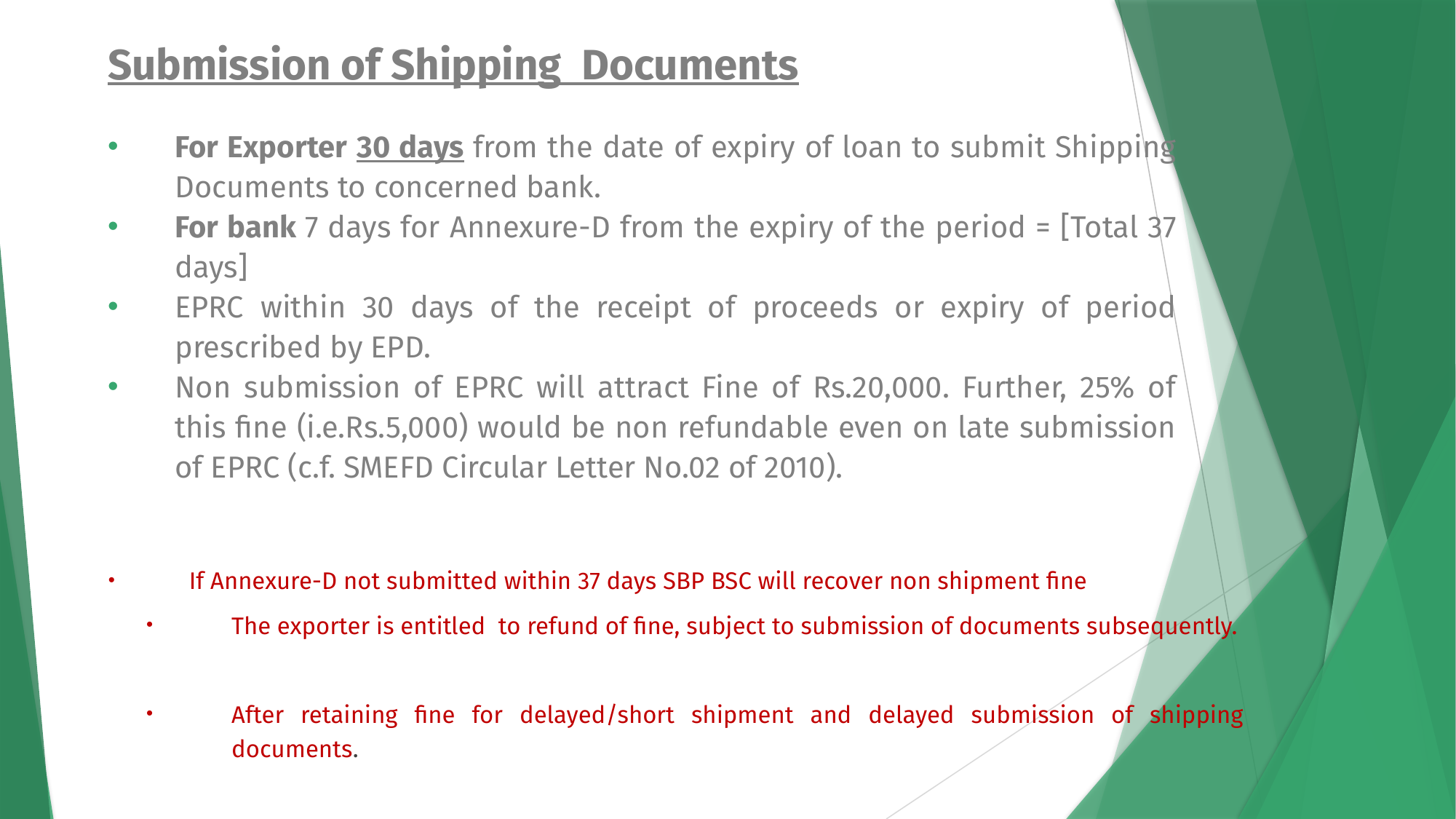

Submission of Shipping  Documents

For Exporter 30 days from the date of expiry of loan to submit Shipping Documents to concerned bank.
For bank 7 days for Annexure-D from the expiry of the period = [Total 37 days]
EPRC within 30 days of the receipt of proceeds or expiry of period prescribed by EPD.
Non submission of EPRC will attract Fine of Rs.20,000. Further, 25% of this fine (i.e.Rs.5,000) would be non refundable even on late submission of EPRC (c.f. SMEFD Circular Letter No.02 of 2010).

If Annexure-D not submitted within 37 days SBP BSC will recover non shipment fine
The exporter is entitled  to refund of fine, subject to submission of documents subsequently.

After retaining fine for delayed/short shipment and delayed submission of shipping documents.